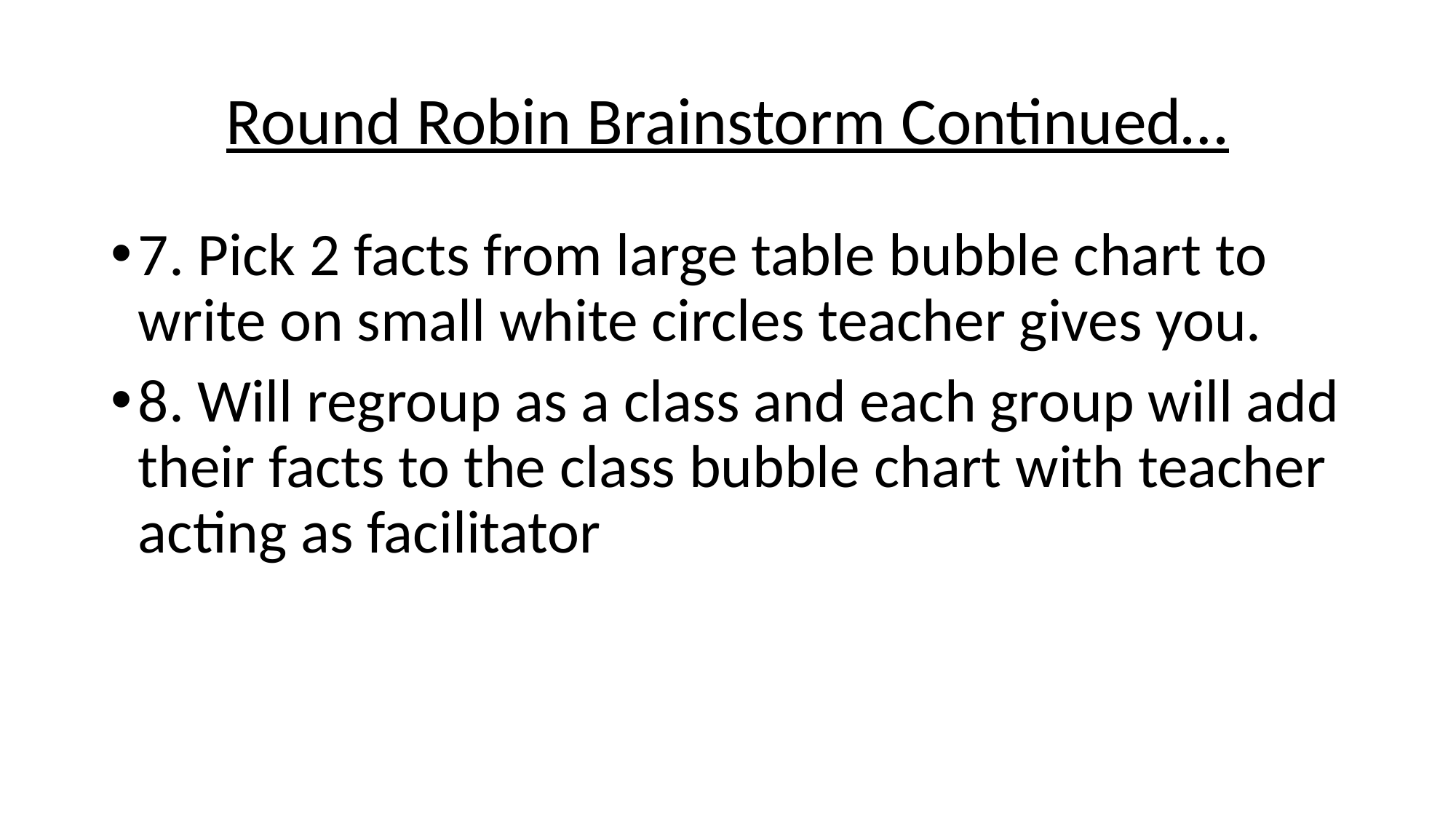

# Round Robin Brainstorm Continued…
7. Pick 2 facts from large table bubble chart to write on small white circles teacher gives you.
8. Will regroup as a class and each group will add their facts to the class bubble chart with teacher acting as facilitator